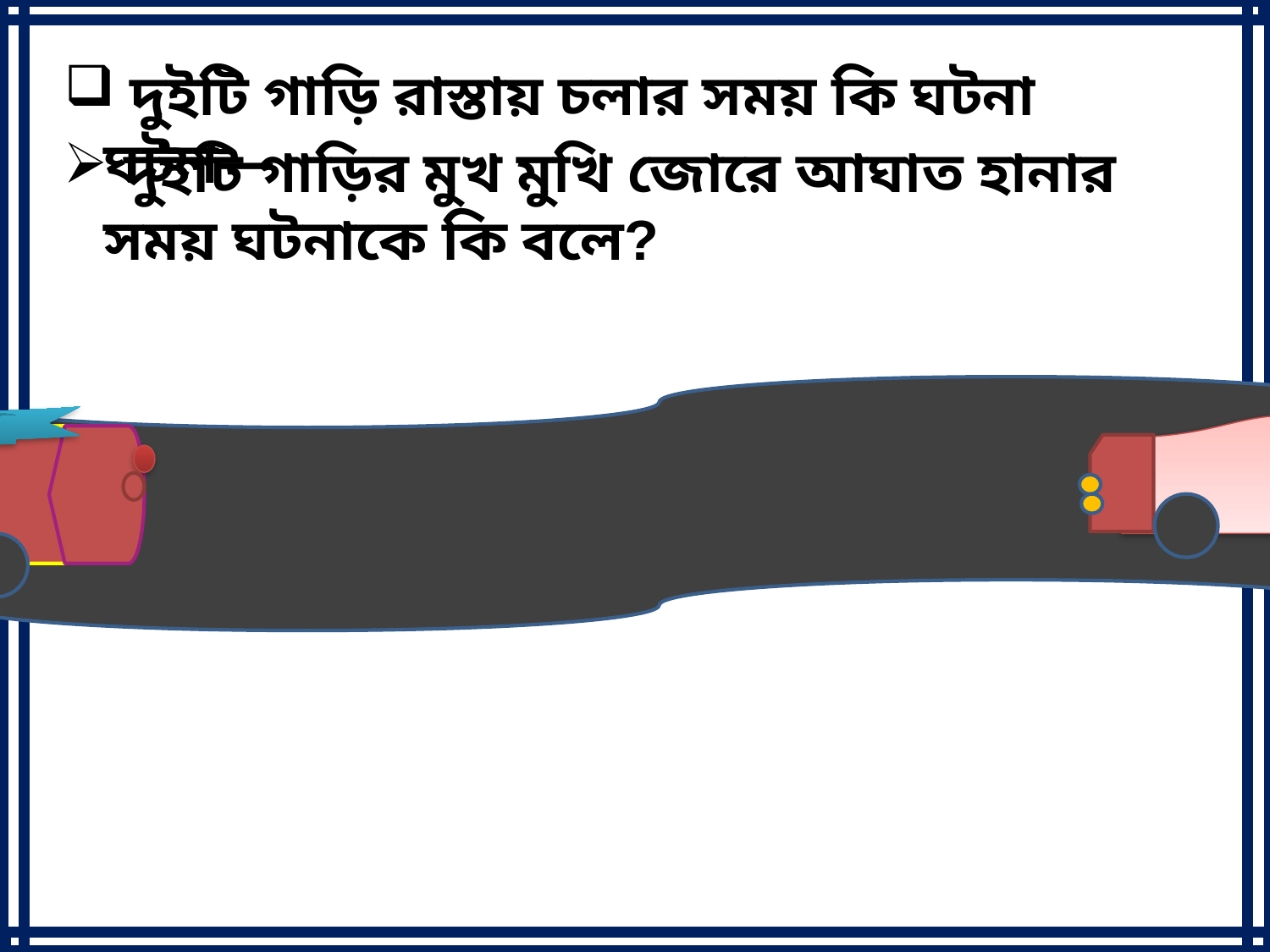

দুইটি গাড়ি রাস্তায় চলার সময় কি ঘটনা ঘটল—
 দুইটি গাড়ির মুখ মুখি জোরে আঘাত হানার সময় ঘটনাকে কি বলে?